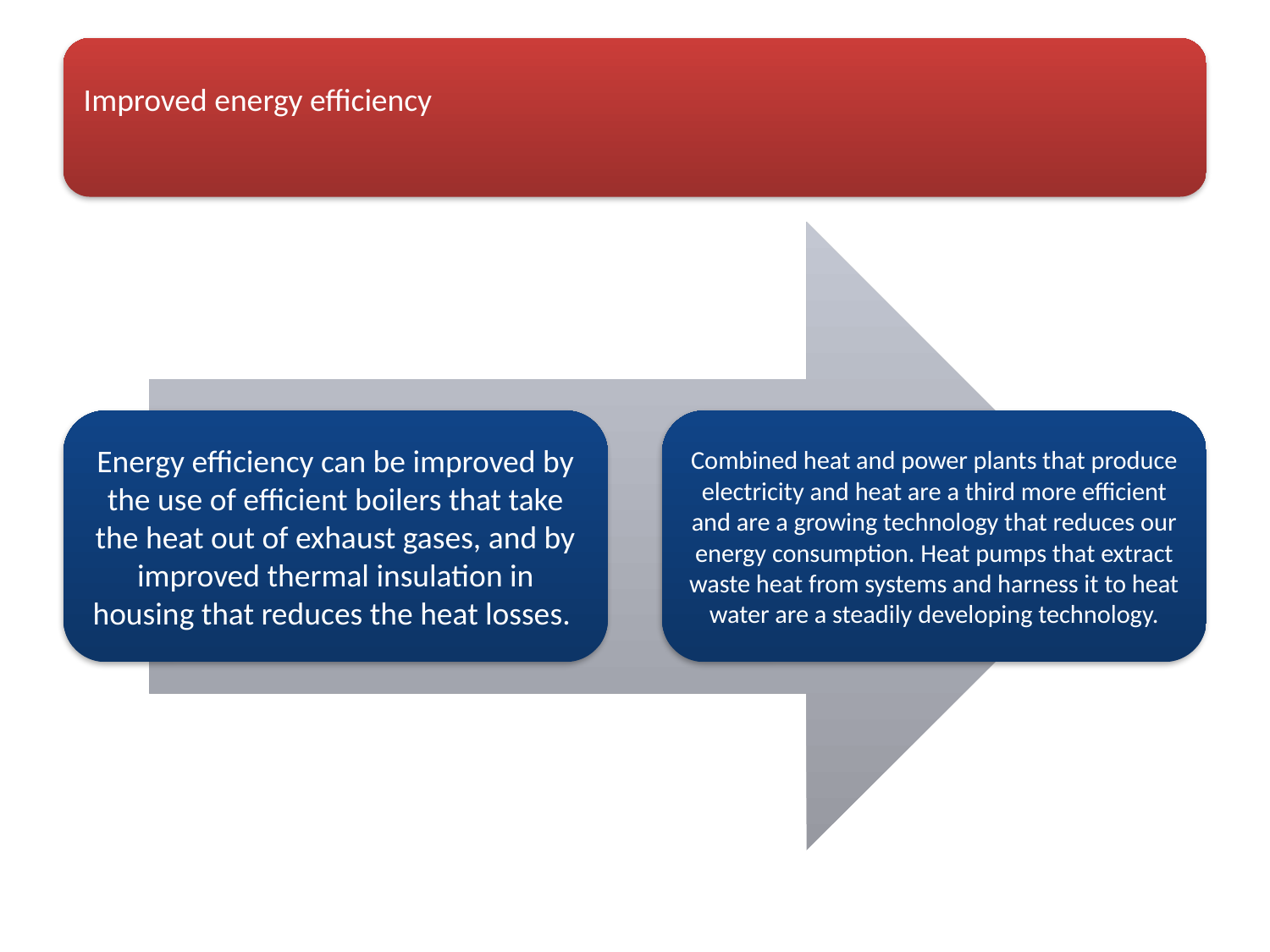

Improved energy efficiency
Energy efficiency can be improved by the use of efficient boilers that take the heat out of exhaust gases, and by improved thermal insulation in housing that reduces the heat losses.
Combined heat and power plants that produce electricity and heat are a third more efficient and are a growing technology that reduces our energy consumption. Heat pumps that extract waste heat from systems and harness it to heat water are a steadily developing technology.